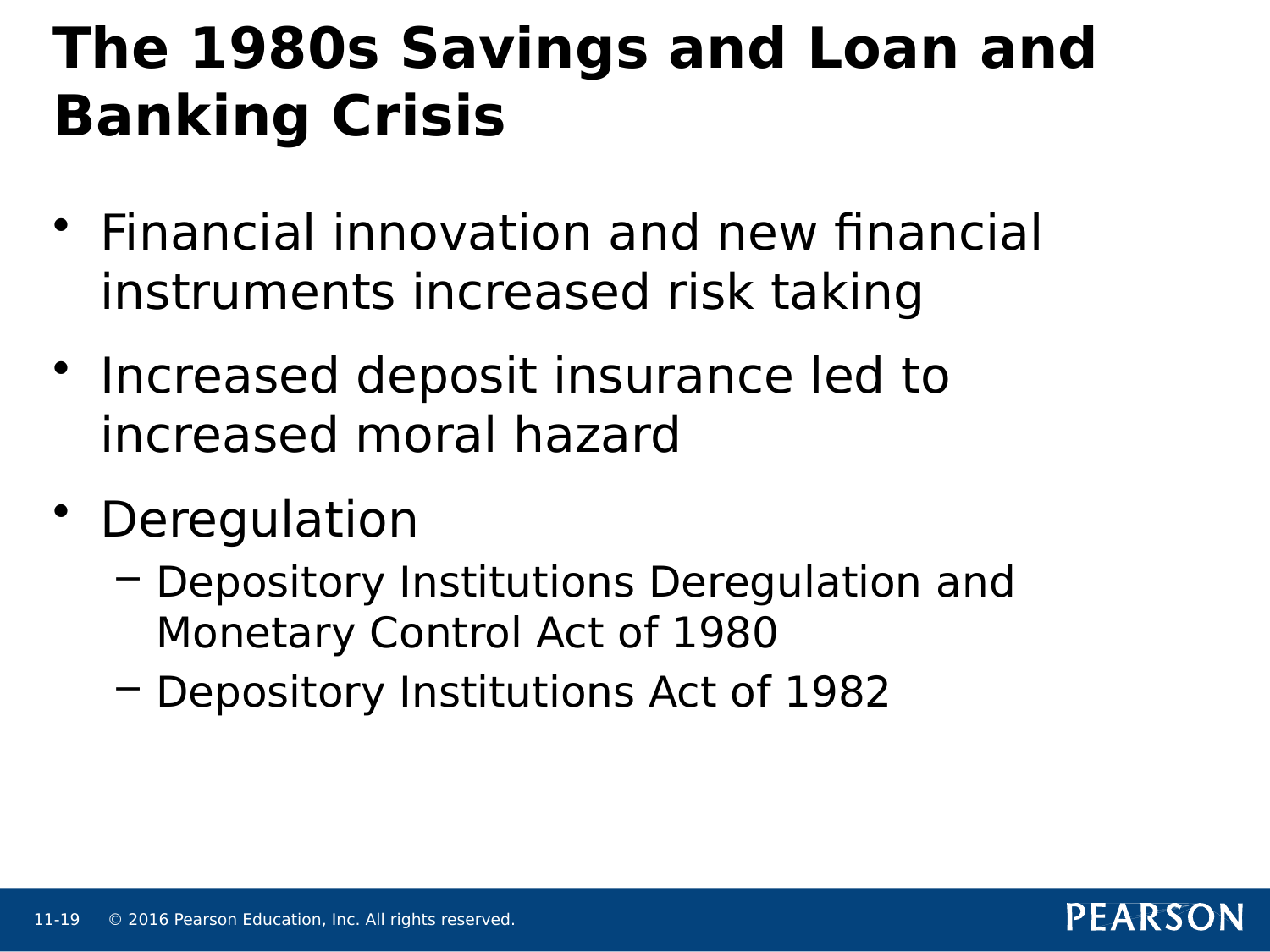

# The 1980s Savings and Loan and Banking Crisis
Financial innovation and new financial instruments increased risk taking
Increased deposit insurance led to increased moral hazard
Deregulation
Depository Institutions Deregulation and Monetary Control Act of 1980
Depository Institutions Act of 1982